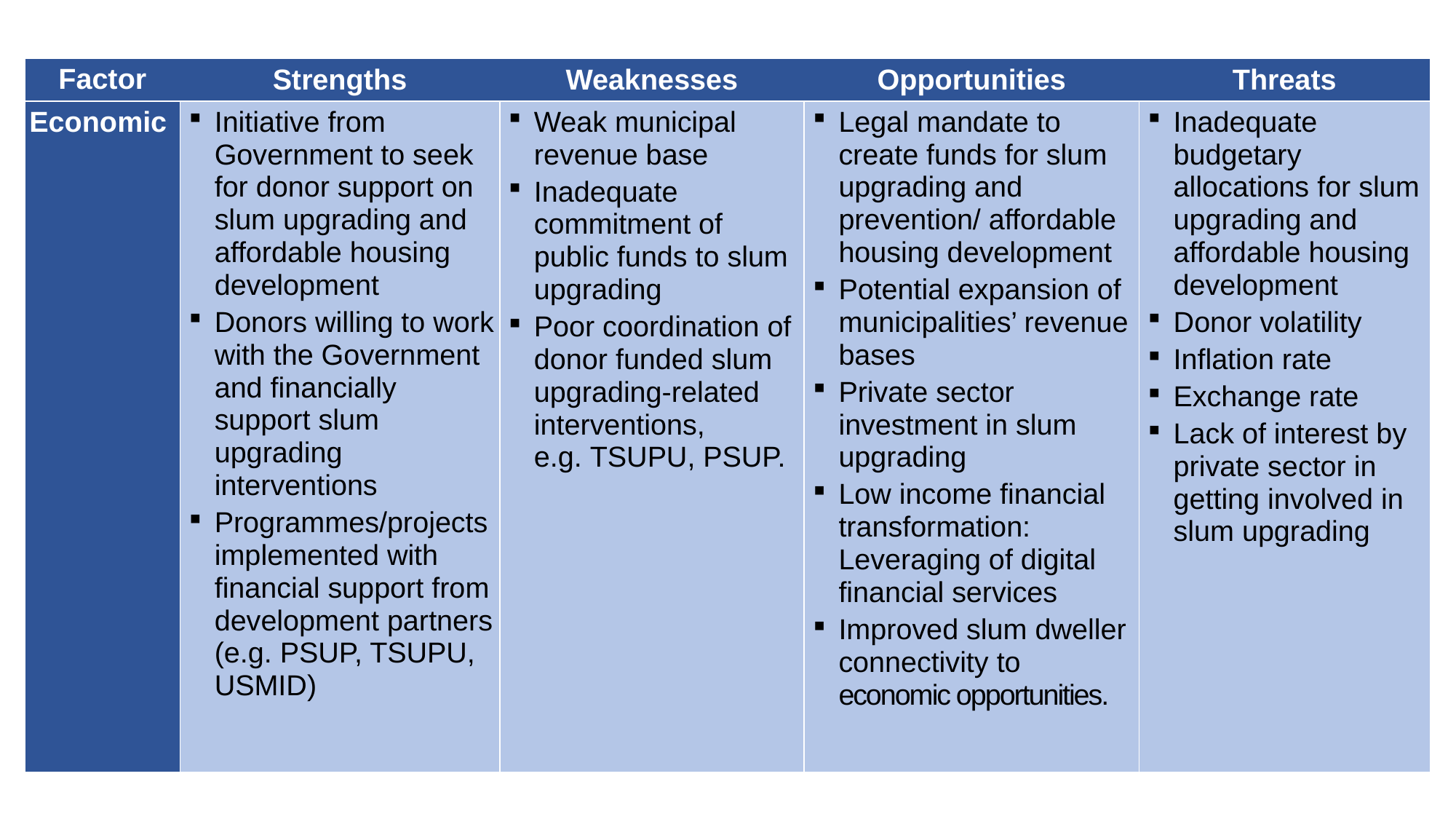

| Factor | Strengths | Weaknesses | Opportunities | Threats |
| --- | --- | --- | --- | --- |
| Economic | Initiative from Government to seek for donor support on slum upgrading and affordable housing development Donors willing to work with the Government and financially support slum upgrading interventions Programmes/projects implemented with financial support from development partners (e.g. PSUP, TSUPU, USMID) | Weak municipal revenue base Inadequate commitment of public funds to slum upgrading Poor coordination of donor funded slum upgrading-related interventions, e.g. TSUPU, PSUP. | Legal mandate to create funds for slum upgrading and prevention/ affordable housing development Potential expansion of municipalities’ revenue bases Private sector investment in slum upgrading Low income financial transformation: Leveraging of digital financial services Improved slum dweller connectivity to economic opportunities. | Inadequate budgetary allocations for slum upgrading and affordable housing development Donor volatility Inflation rate Exchange rate Lack of interest by private sector in getting involved in slum upgrading |